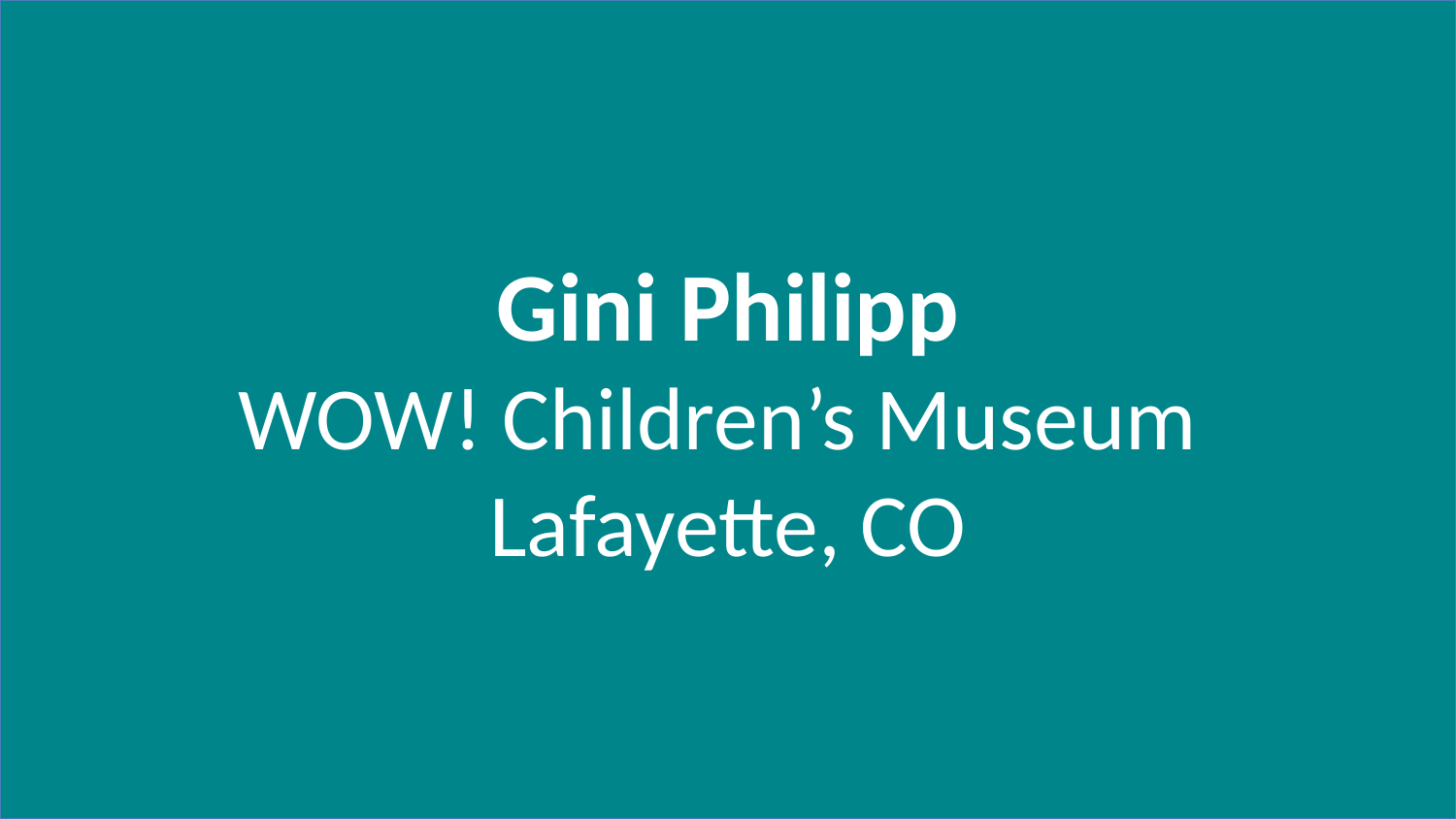

Gini Philipp
WOW! Children’s Museum
Lafayette, CO

#